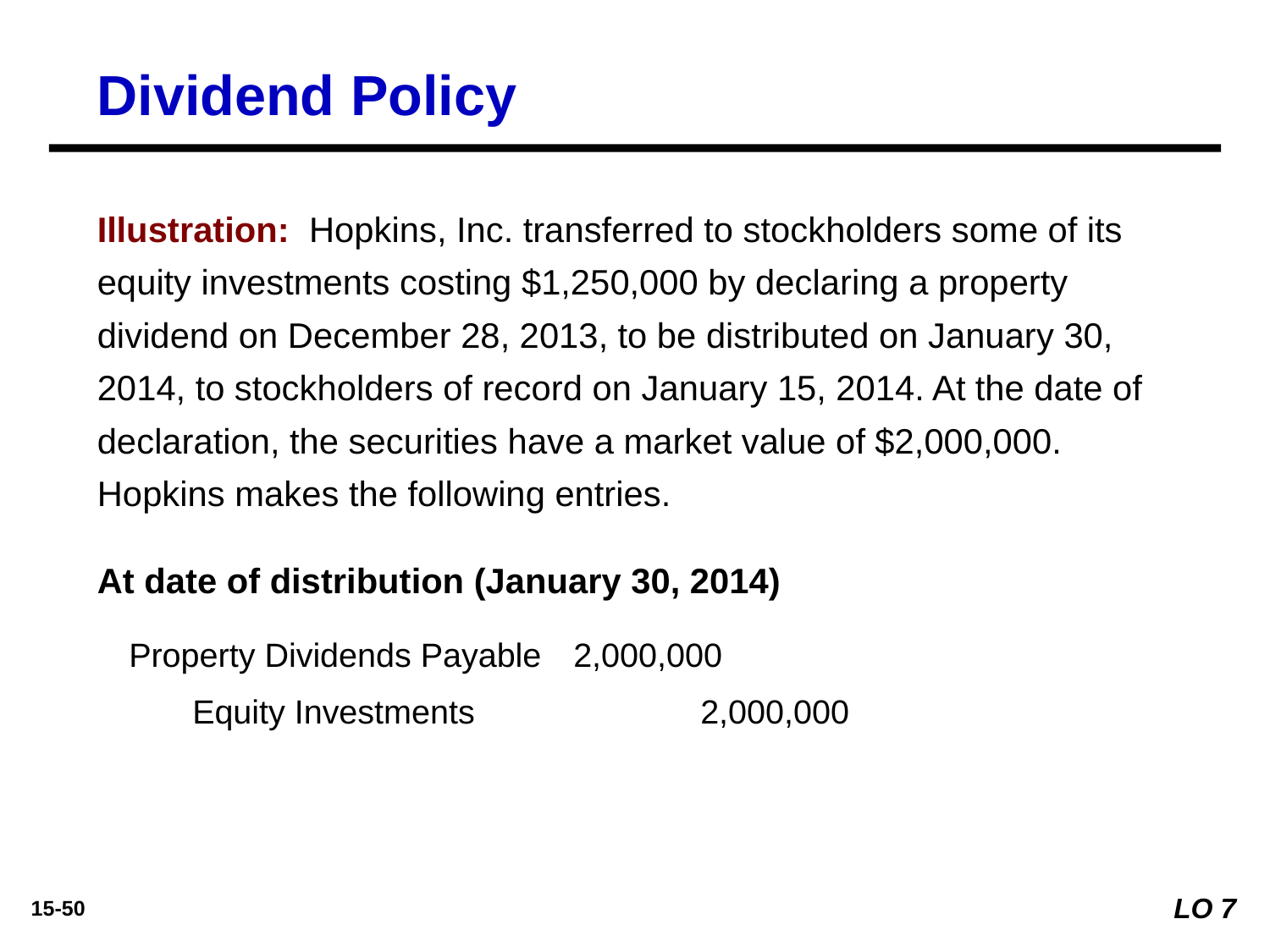

Dividend Policy

Illustration:  Hopkins, Inc. transferred to stockholders some of its equity investments costing $1,250,000 by declaring a property dividend on December 28, 2013, to be distributed on January 30, 2014, to stockholders of record on January 15, 2014. At the date of declaration, the securities have a market value of $2,000,000. Hopkins makes the following entries.
At date of distribution (January 30, 2014)
Property Dividends Payable 	2,000,000
	Equity Investments 		2,000,000
LO 7